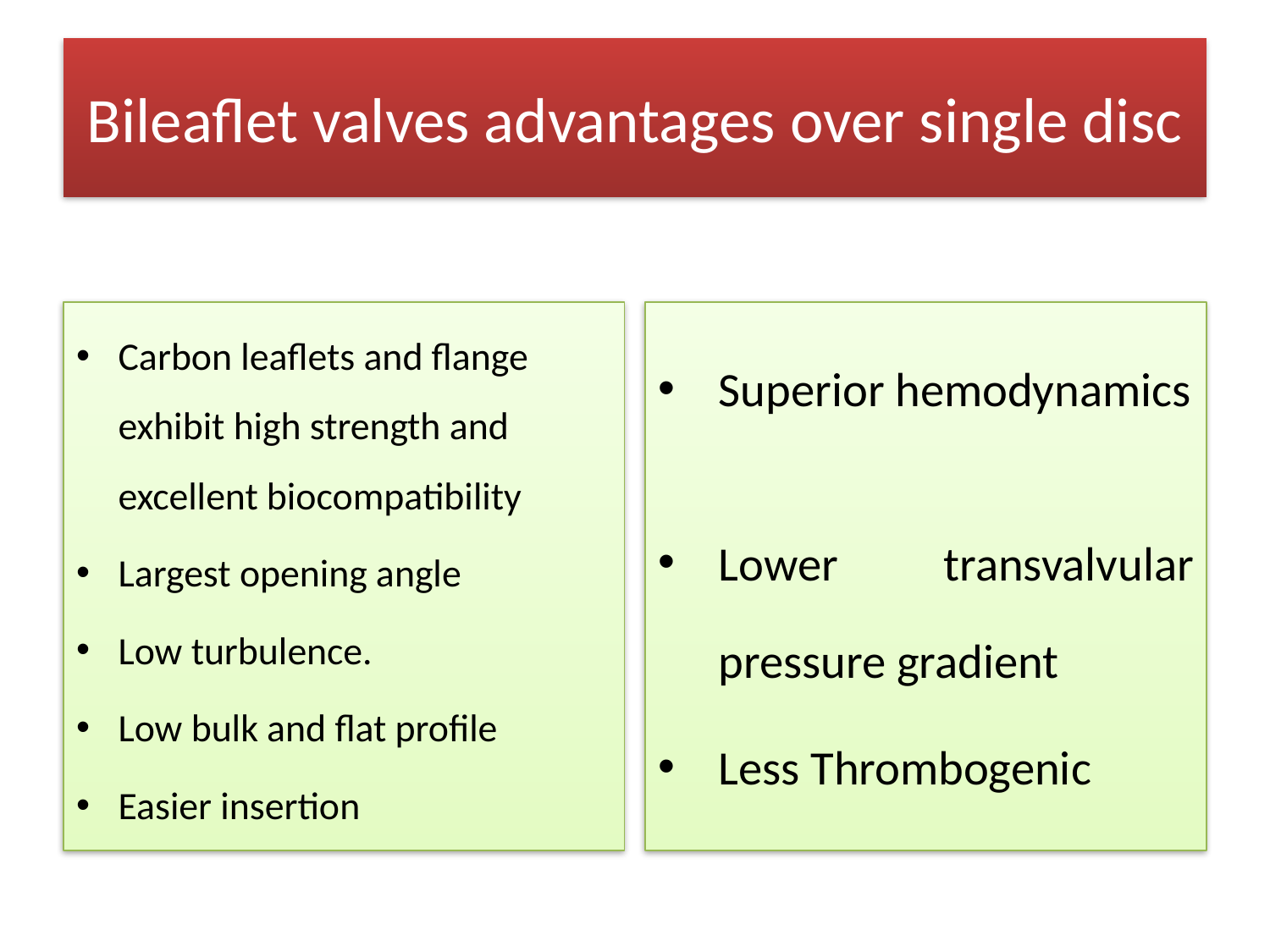

# Bileaflet valves advantages over single disc

Carbon leaflets and flange exhibit high strength and excellent biocompatibility
Largest opening angle
Low turbulence.
Low bulk and flat profile
Easier insertion

Superior hemodynamics

Lower transvalvular pressure gradient
Less Thrombogenic